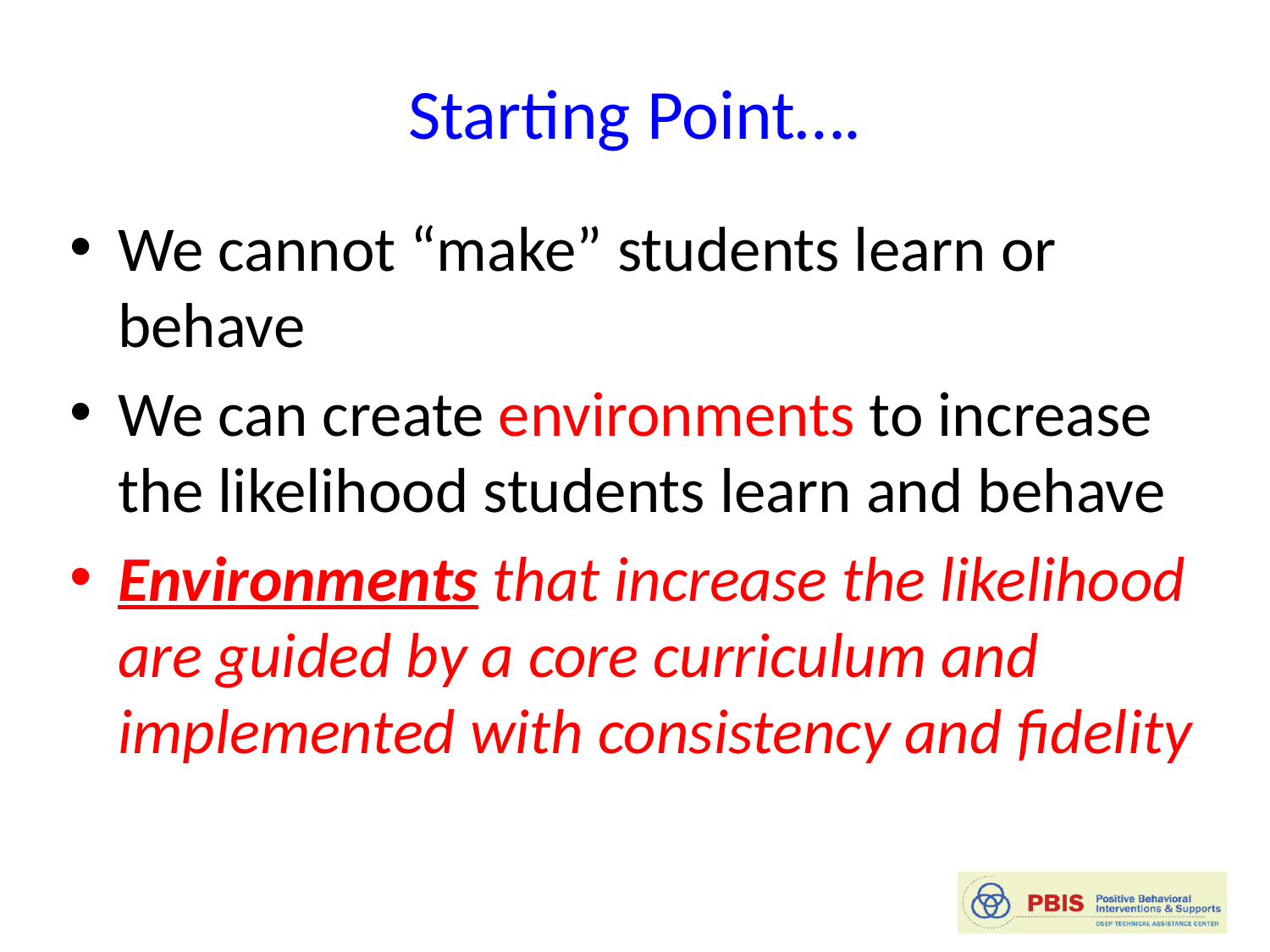

# Starting Point….
We cannot “make” students learn or behave
We can create environments to increase the likelihood students learn and behave
Environments that increase the likelihood are guided by a core curriculum and implemented with consistency and fidelity